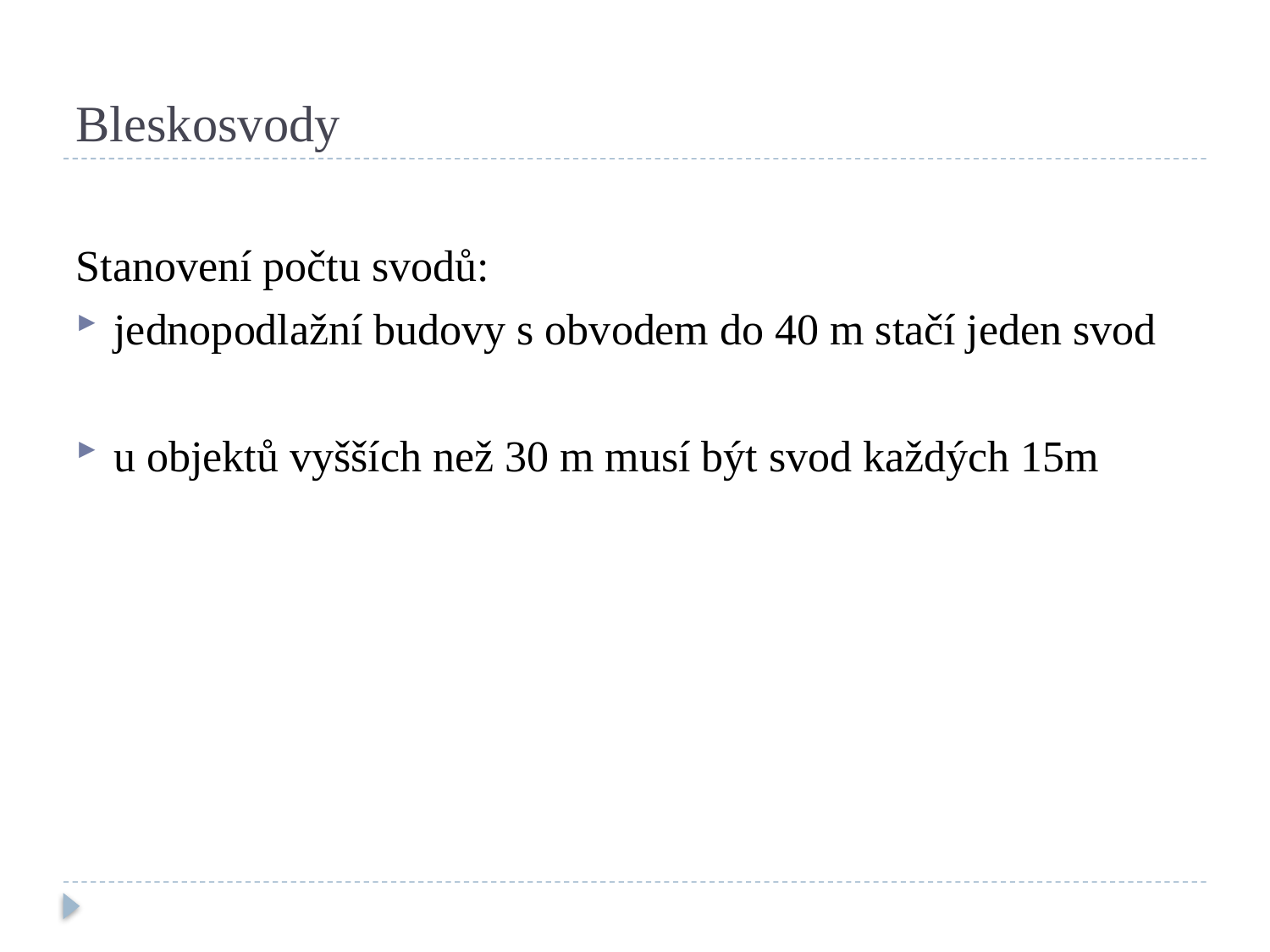

# Bleskosvody

Stanovení počtu svodů:
jednopodlažní budovy s obvodem do 40 m stačí jeden svod

u objektů vyšších než 30 m musí být svod každých 15m